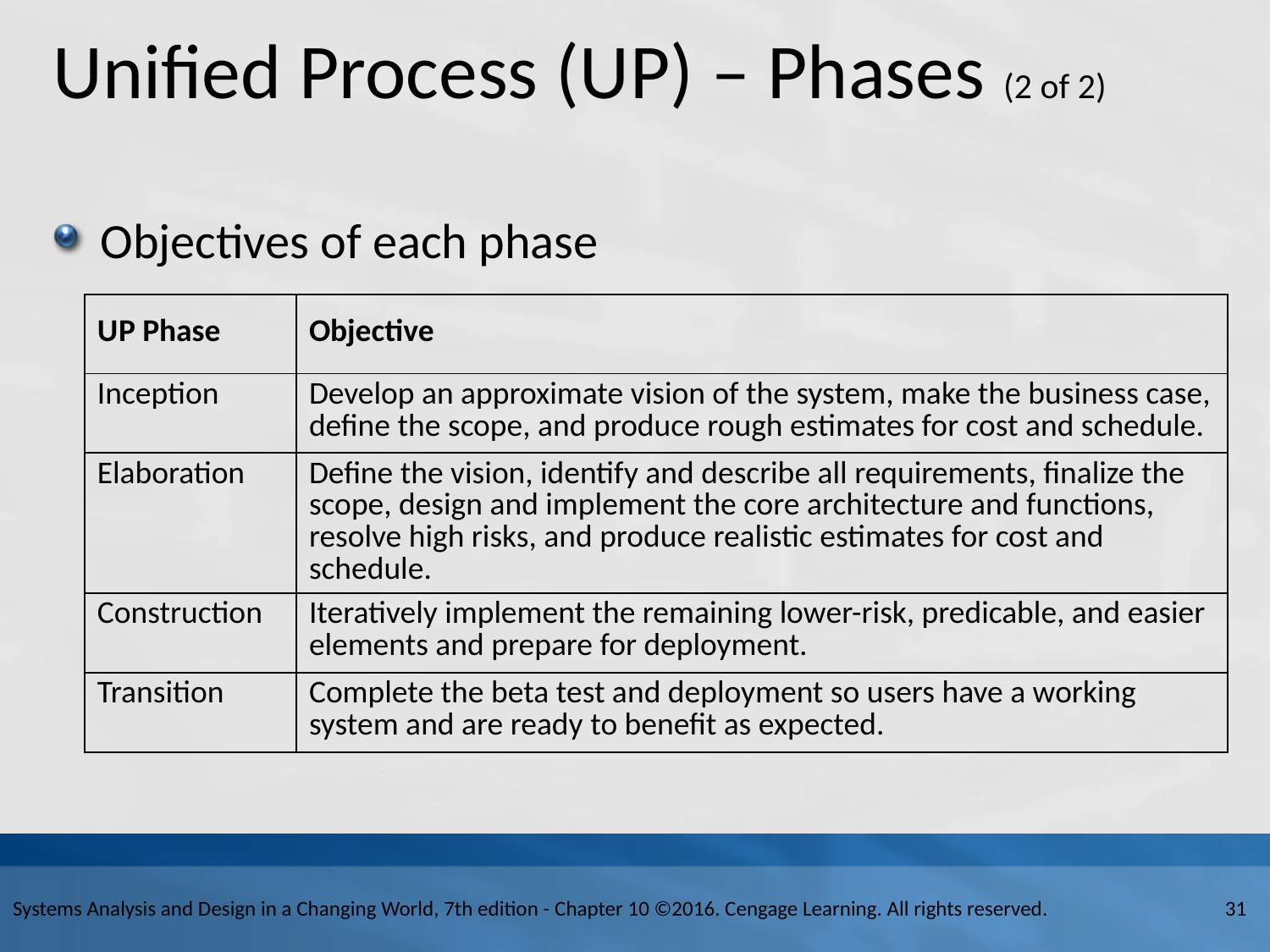

# Unified Process (U P) – Phases (2 of 2)
Objectives of each phase
| U P Phase | Objective |
| --- | --- |
| Inception | Develop an approximate vision of the system, make the business case, define the scope, and produce rough estimates for cost and schedule. |
| Elaboration | Define the vision, identify and describe all requirements, finalize the scope, design and implement the core architecture and functions, resolve high risks, and produce realistic estimates for cost and schedule. |
| Construction | Iteratively implement the remaining lower-risk, predicable, and easier elements and prepare for deployment. |
| Transition | Complete the beta test and deployment so users have a working system and are ready to benefit as expected. |
31
Systems Analysis and Design in a Changing World, 7th edition - Chapter 10 ©2016. Cengage Learning. All rights reserved.